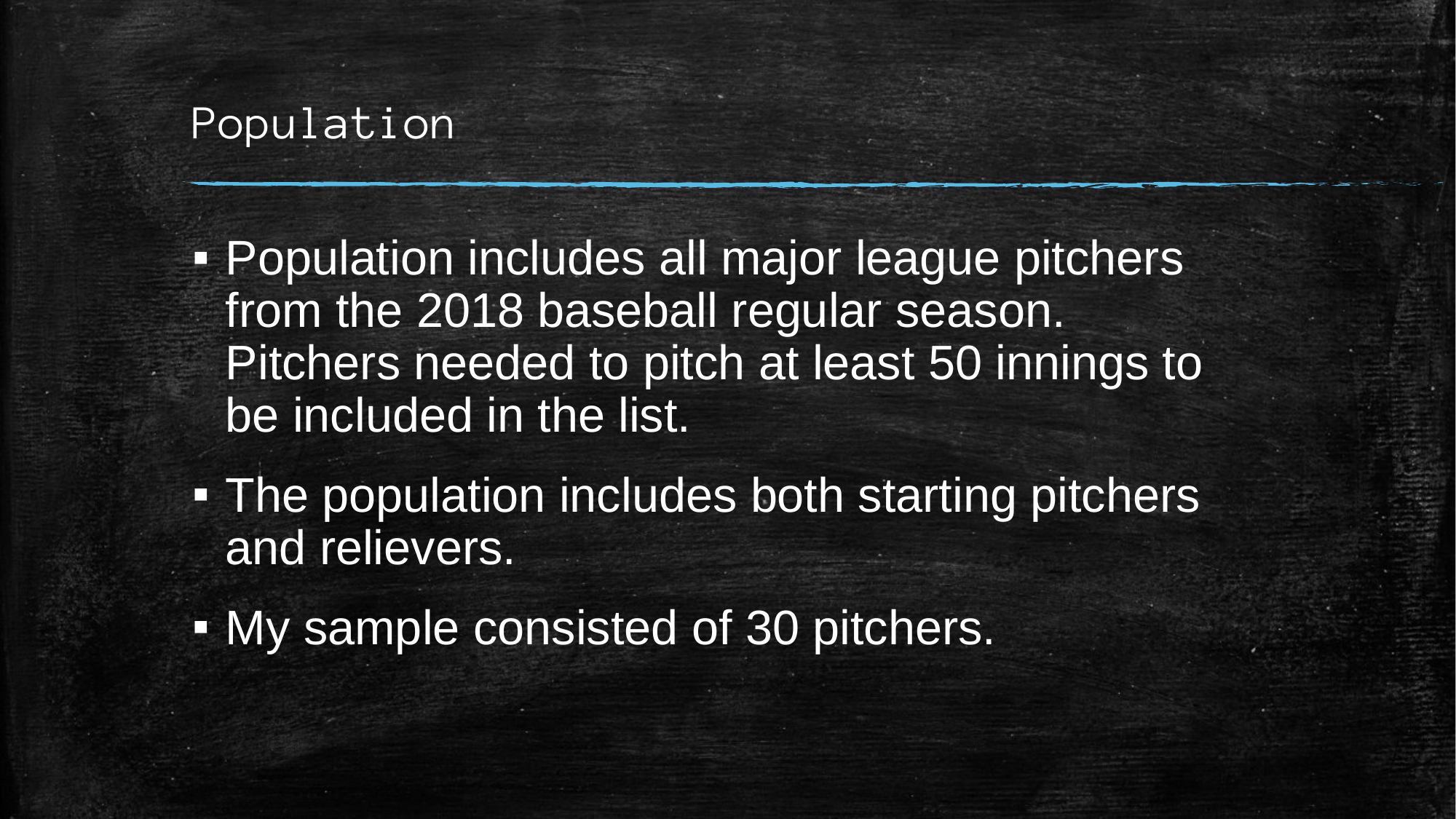

# Population
Population includes all major league pitchers from the 2018 baseball regular season.  Pitchers needed to pitch at least 50 innings to be included in the list.
The population includes both starting pitchers and relievers.
My sample consisted of 30 pitchers.